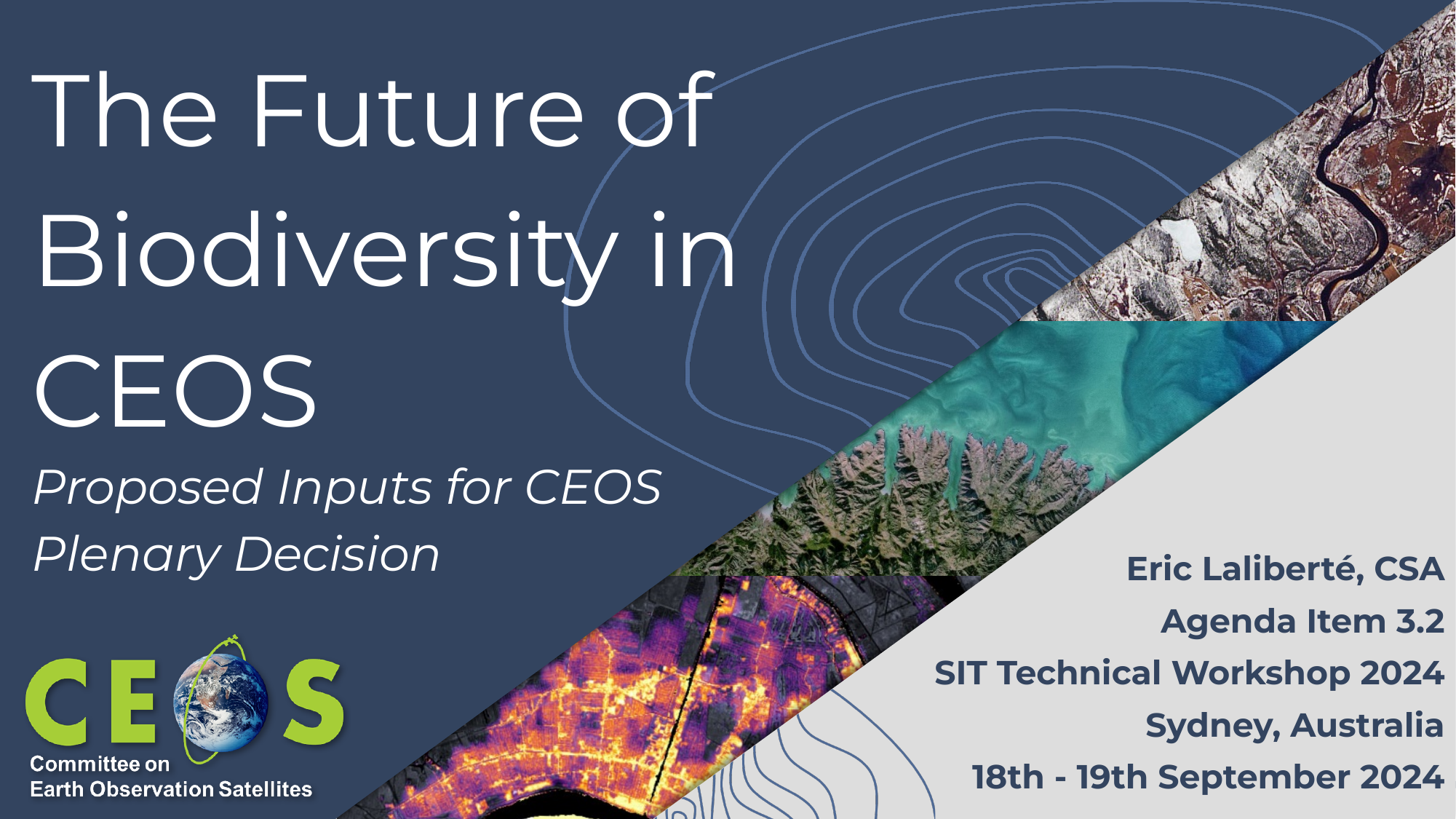

# The Future of Biodiversity in CEOS
Proposed Inputs for CEOS Plenary Decision

Eric Laliberté, CSA
Agenda Item 3.2
SIT Technical Workshop 2024
Sydney, Australia
18th - 19th September 2024